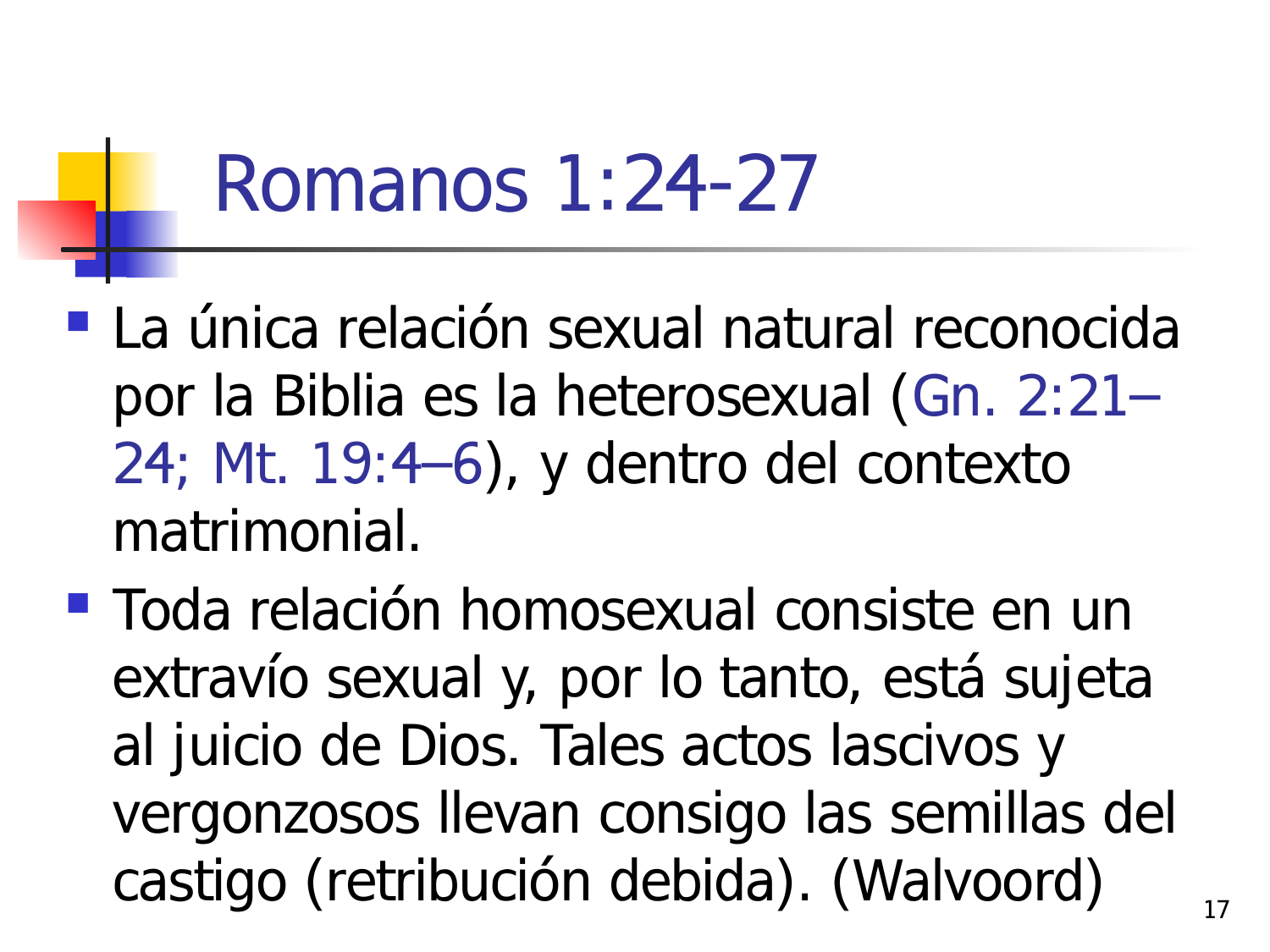

# Romanos 1:24-27
La única relación sexual natural reconocida por la Biblia es la heterosexual (Gn. 2:21–24; Mt. 19:4–6), y dentro del contexto matrimonial.
Toda relación homosexual consiste en un extravío sexual y, por lo tanto, está sujeta al juicio de Dios. Tales actos lascivos y vergonzosos llevan consigo las semillas del castigo (retribución debida). (Walvoord)
17